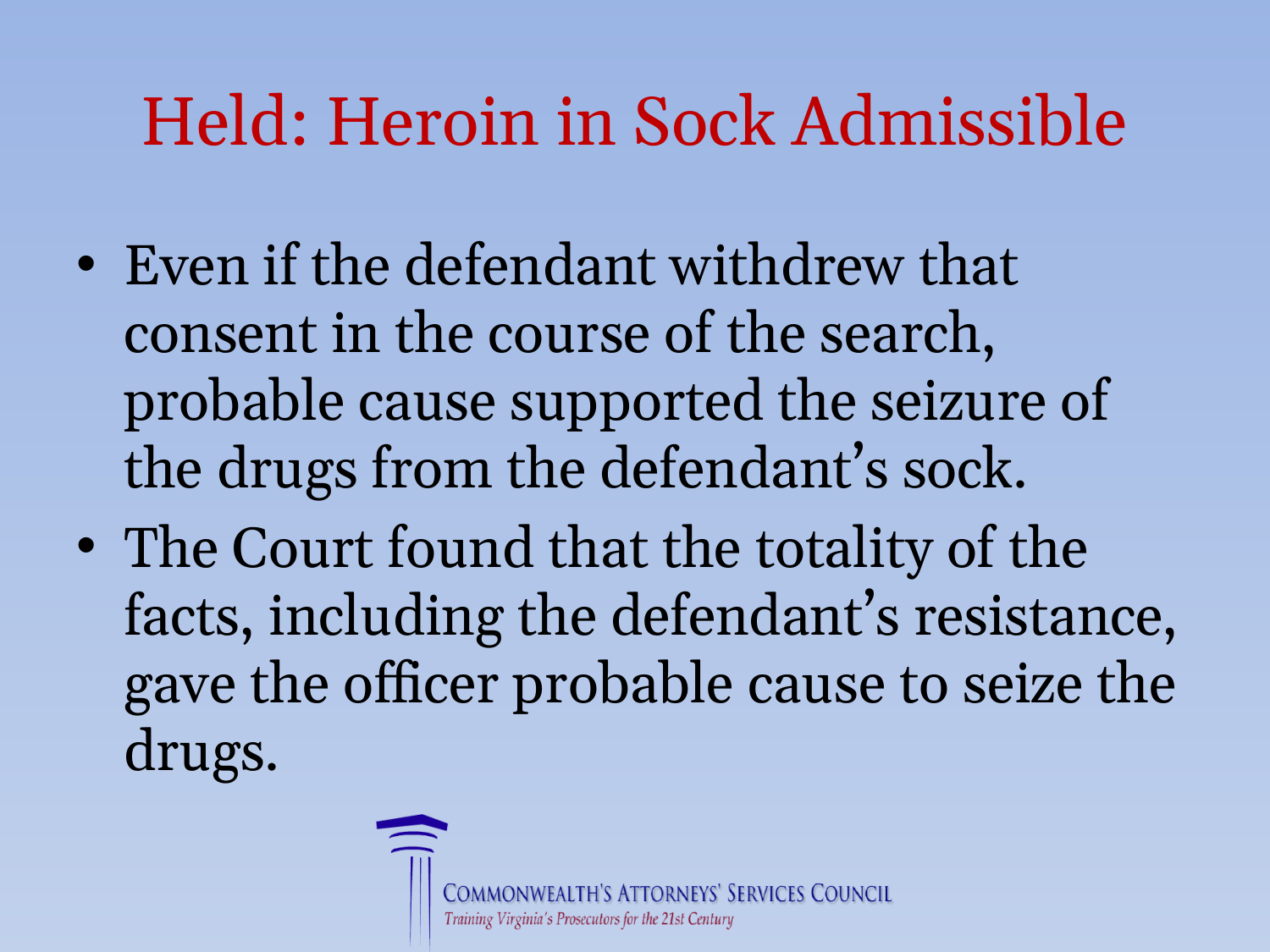

# Held: Heroin in Sock Admissible
Even if the defendant withdrew that consent in the course of the search, probable cause supported the seizure of the drugs from the defendant’s sock.
The Court found that the totality of the facts, including the defendant’s resistance, gave the officer probable cause to seize the drugs.